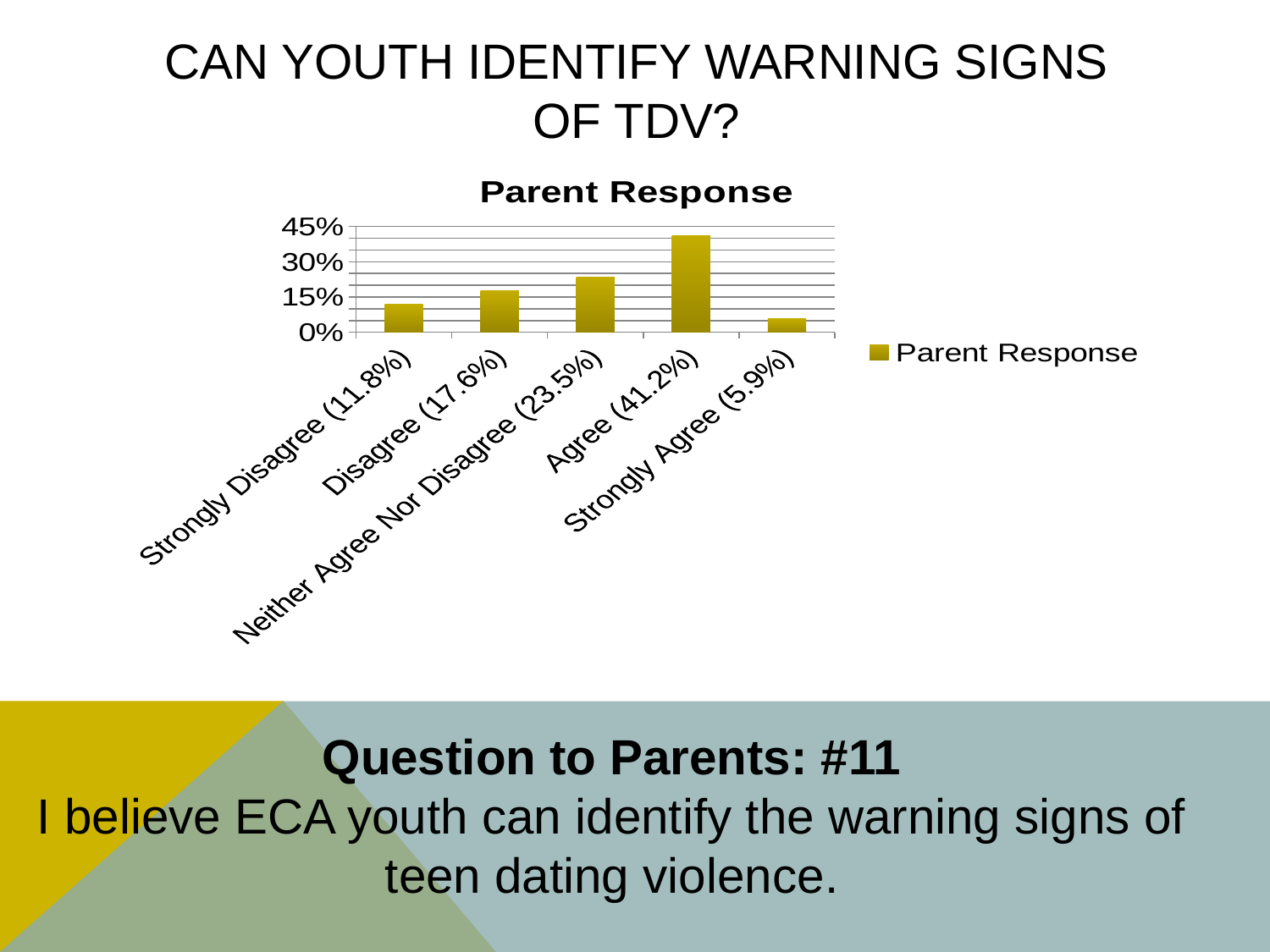

# Can Youth Identify Warning Signs of TDV?

### Chart:

| Category | Parent Response |
|---|---|
| Strongly Disagree (11.8%) | 0.118 |
| Disagree (17.6%) | 0.176 |
| Neither Agree Nor Disagree (23.5%) | 0.235 |
| Agree (41.2%) | 0.412 |
| Strongly Agree (5.9%) | 0.059 |
Question to Parents: #11
I believe ECA youth can identify the warning signs of teen dating violence.